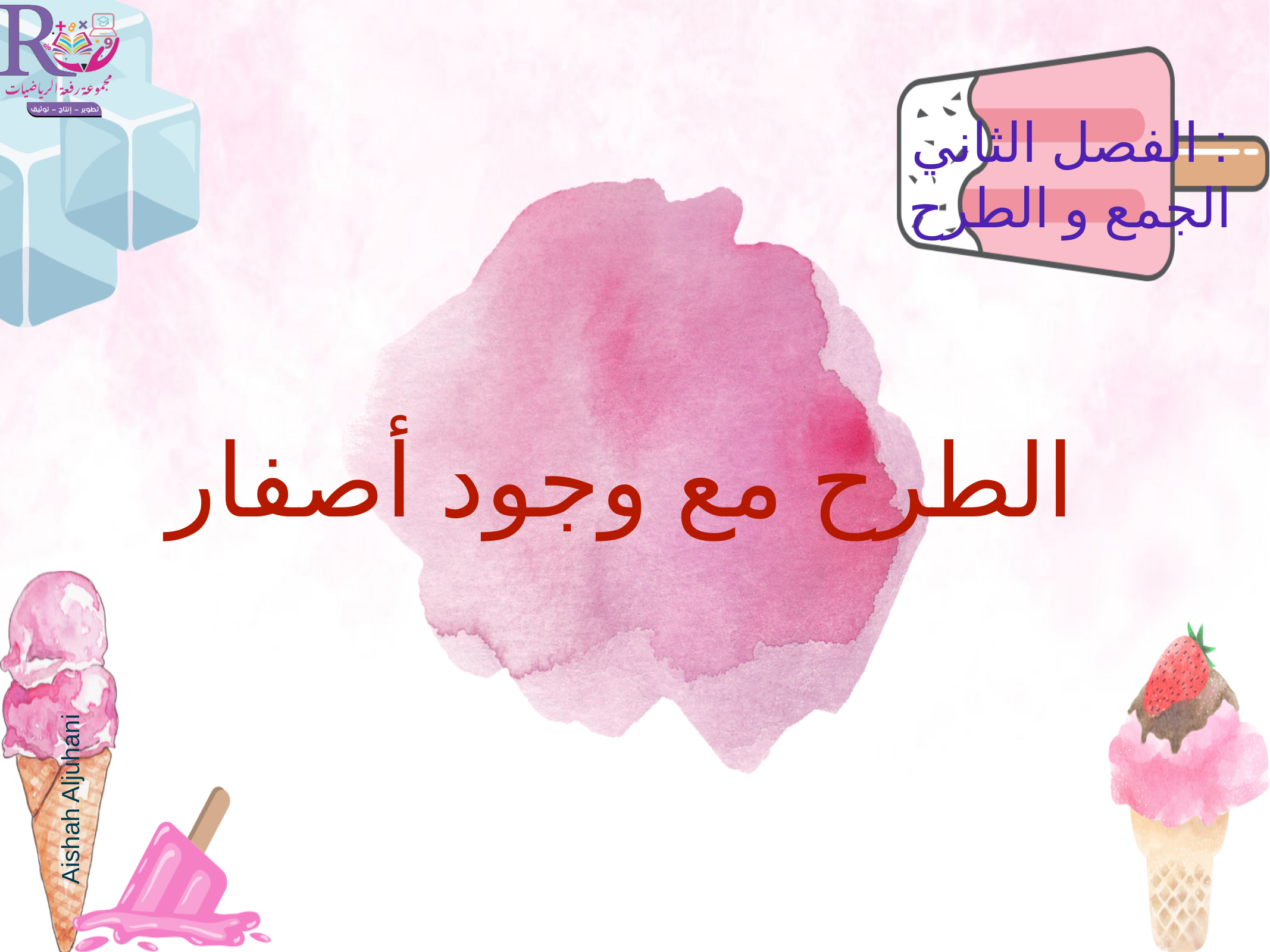

الفصل الثاني :
 الجمع و الطرح
الطرح مع وجود أصفار
Aishah Aljuhani